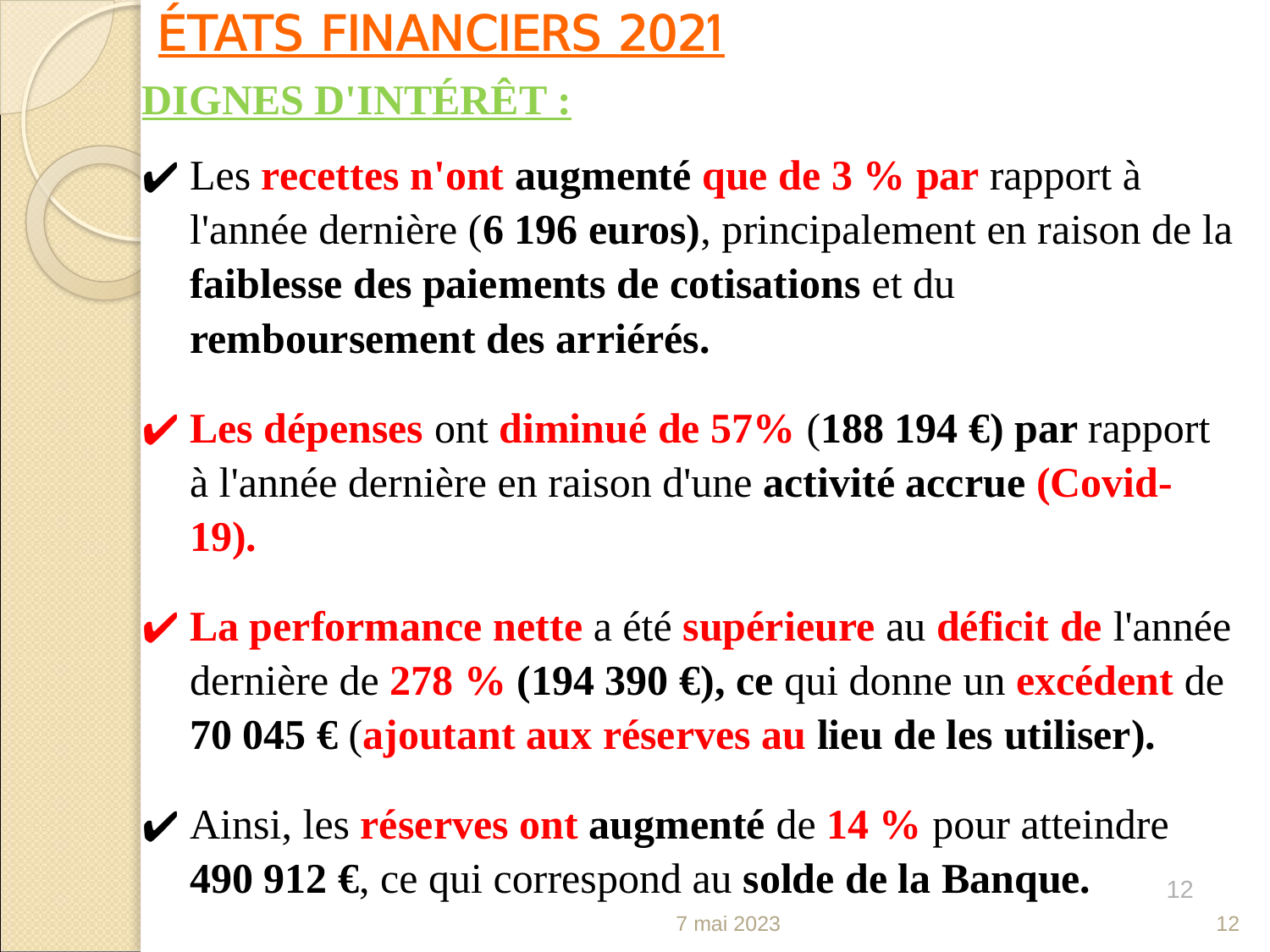

ÉTATS FINANCIERS 2021

DIGNES D'INTÉRÊT :
Les recettes n'ont augmenté que de 3 % par rapport à l'année dernière (6 196 euros), principalement en raison de la faiblesse des paiements de cotisations et du remboursement des arriérés.
Les dépenses ont diminué de 57% (188 194 €) par rapport à l'année dernière en raison d'une activité accrue (Covid-19).
La performance nette a été supérieure au déficit de l'année dernière de 278 % (194 390 €), ce qui donne un excédent de 70 045 € (ajoutant aux réserves au lieu de les utiliser).
Ainsi, les réserves ont augmenté de 14 % pour atteindre 490 912 €, ce qui correspond au solde de la Banque.
12
7 mai 2023
12